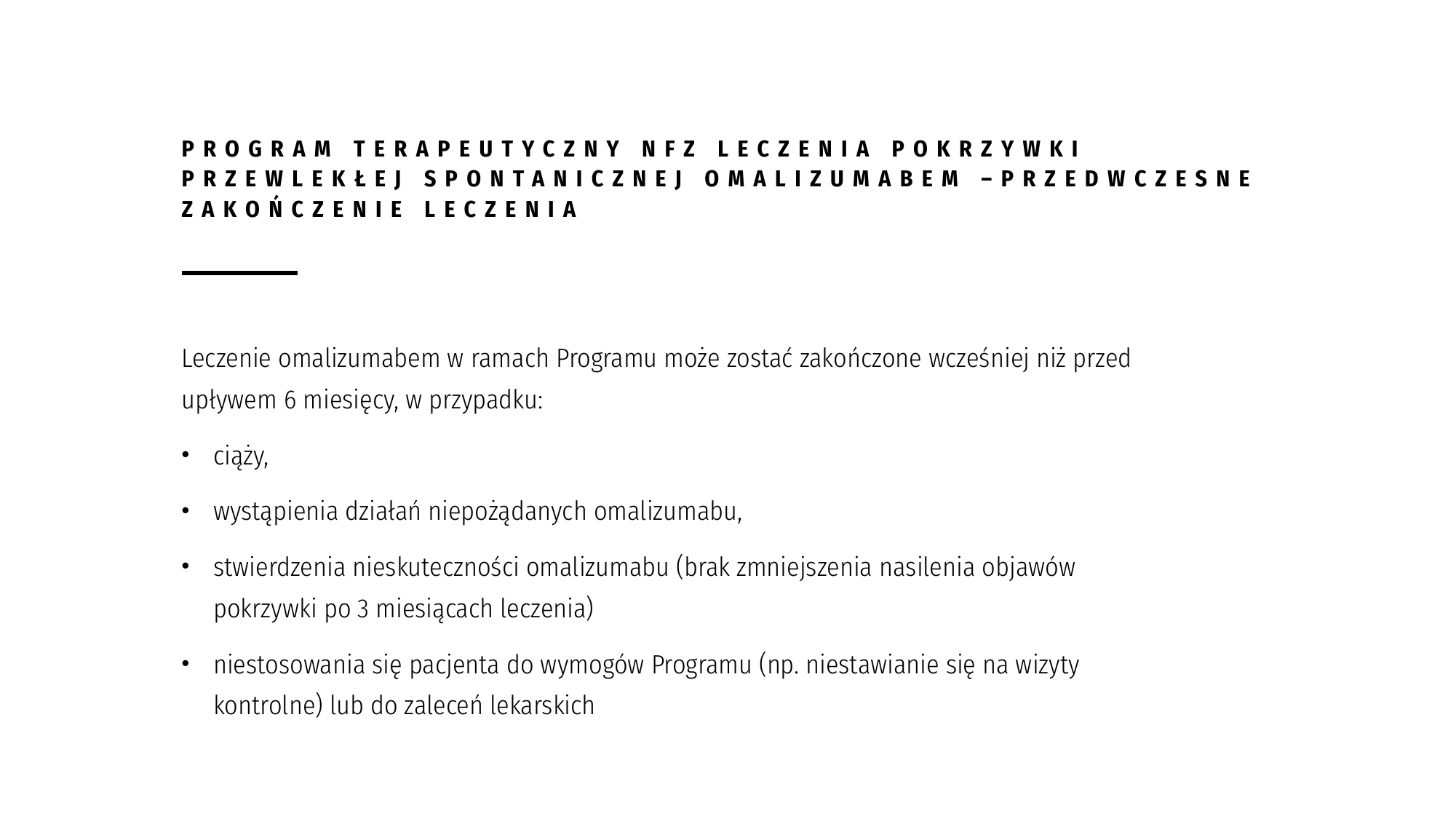

# Program terapeutyczny NFZ leczenia pokrzywki przewlekłej spontanicznej omalizumabem –przedwczesne zakończenie leczeniA
Leczenie omalizumabem w ramach Programu może zostać zakończone wcześniej niż przed upływem 6 miesięcy, w przypadku:
ciąży,
wystąpienia działań niepożądanych omalizumabu,
stwierdzenia nieskuteczności omalizumabu (brak zmniejszenia nasilenia objawów pokrzywki po 3 miesiącach leczenia)
niestosowania się pacjenta do wymogów Programu (np. niestawianie się na wizyty kontrolne) lub do zaleceń lekarskich